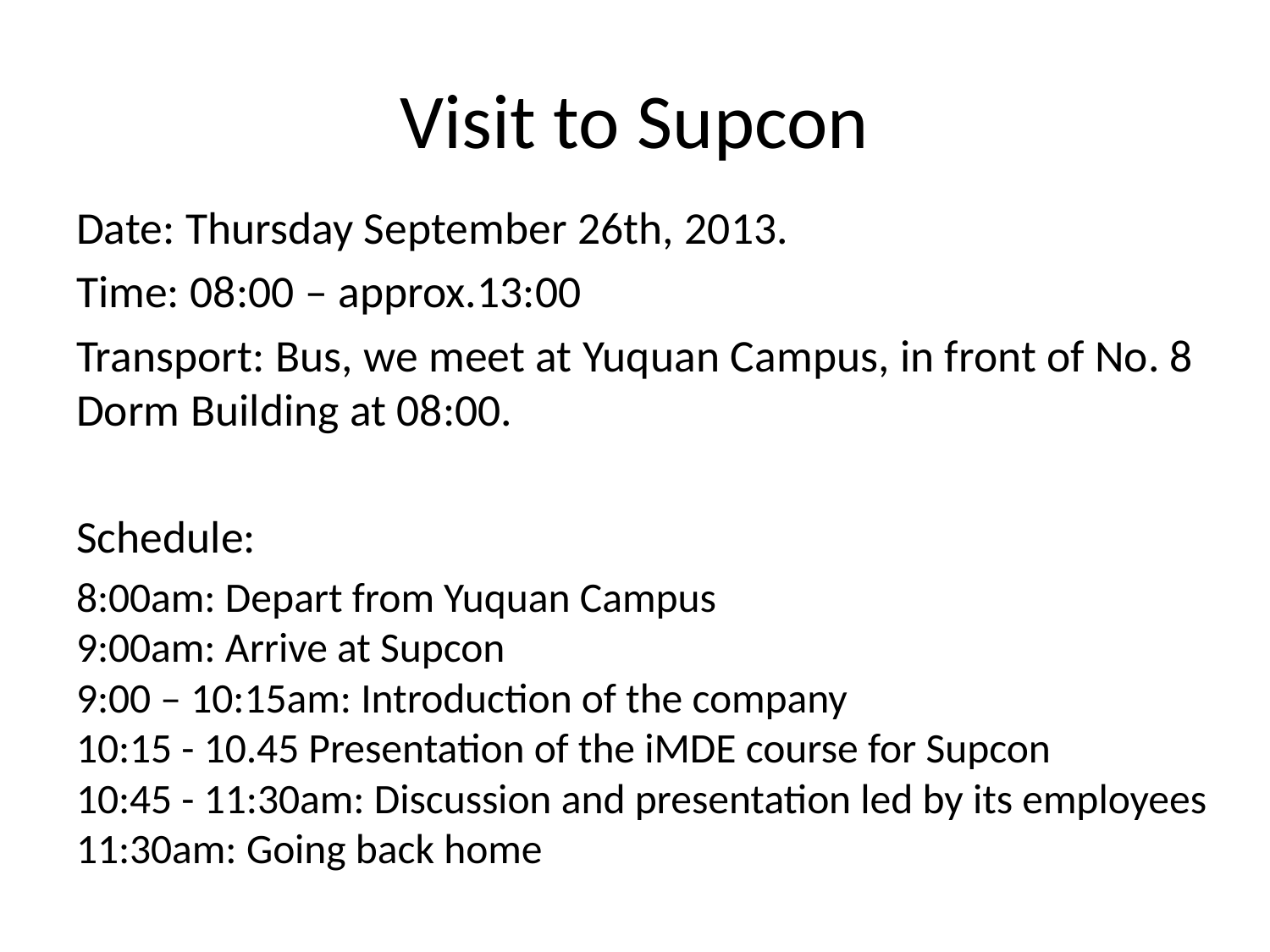

# Visit to Supcon
Date: Thursday September 26th, 2013.
Time: 08:00 – approx.13:00
Transport: Bus, we meet at Yuquan Campus, in front of No. 8 Dorm Building at 08:00.

Schedule:
8:00am: Depart from Yuquan Campus
9:00am: Arrive at Supcon
9:00 – 10:15am: Introduction of the company
10:15 - 10.45 Presentation of the iMDE course for Supcon
10:45 - 11:30am: Discussion and presentation led by its employees
11:30am: Going back home